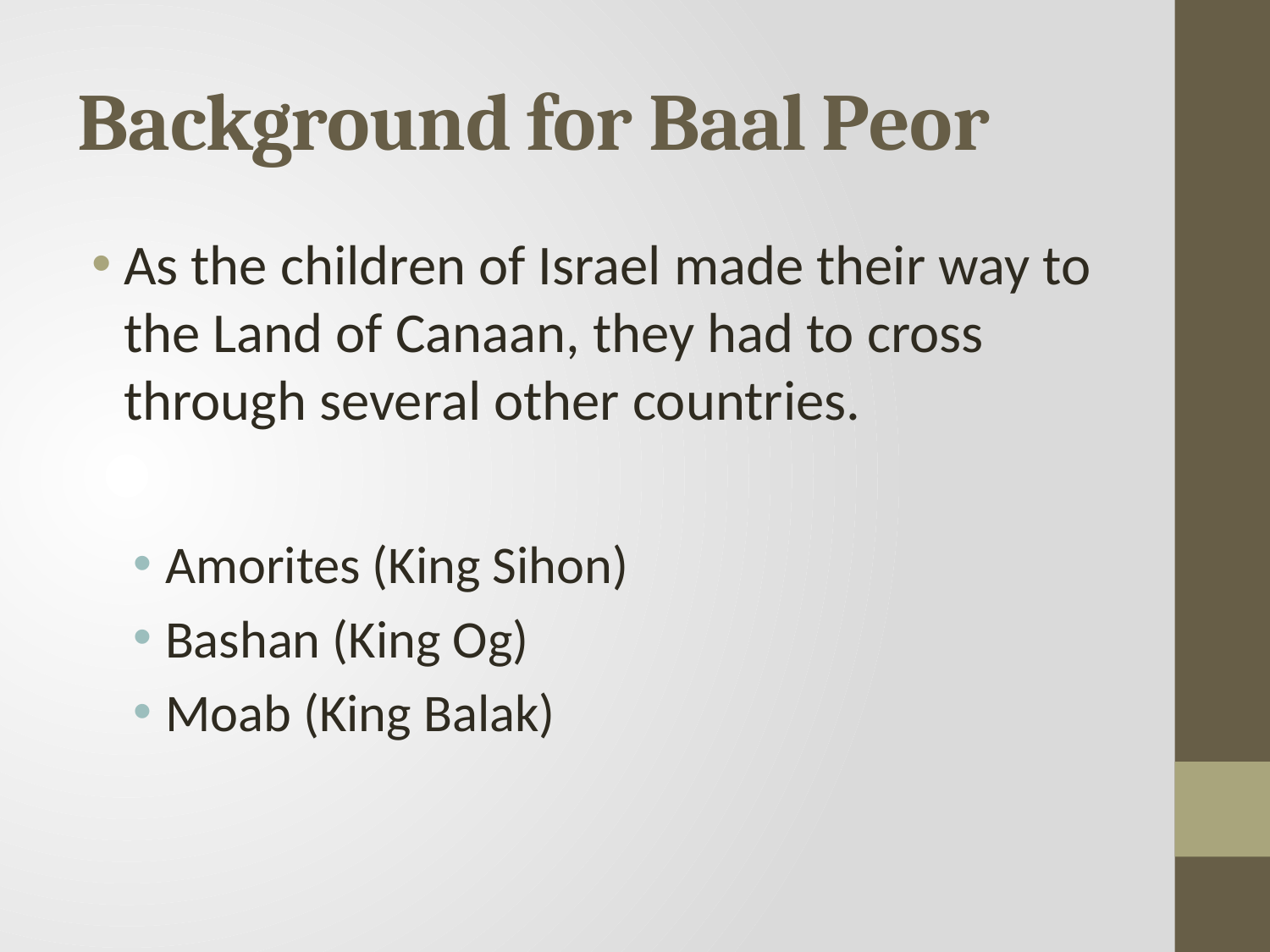

# Background for Baal Peor
As the children of Israel made their way to the Land of Canaan, they had to cross through several other countries.

Amorites (King Sihon)
Bashan (King Og)
Moab (King Balak)